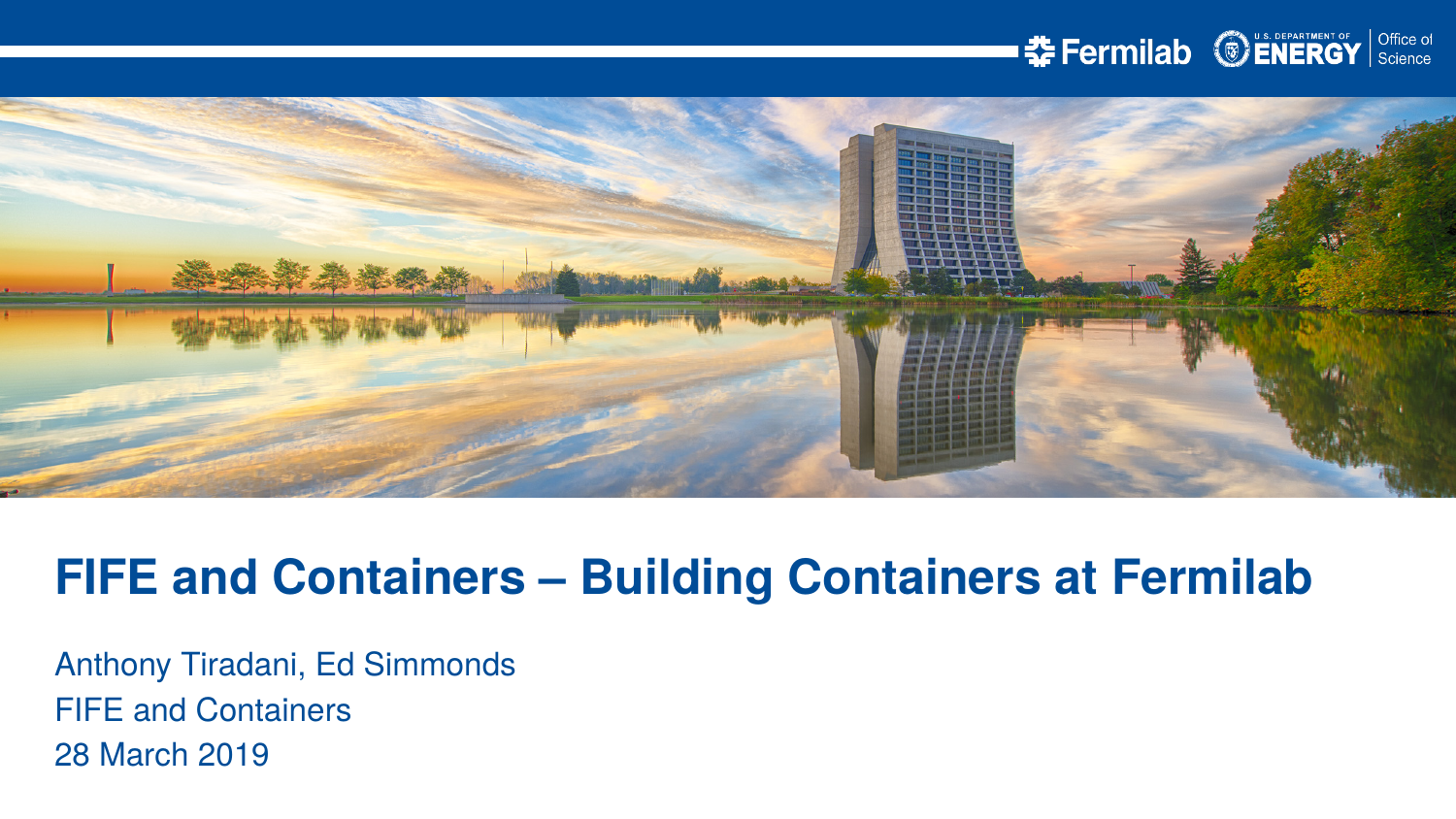

FIFE and Containers – Building Containers at Fermilab
Anthony Tiradani, Ed Simmonds
FIFE and Containers
28 March 2019